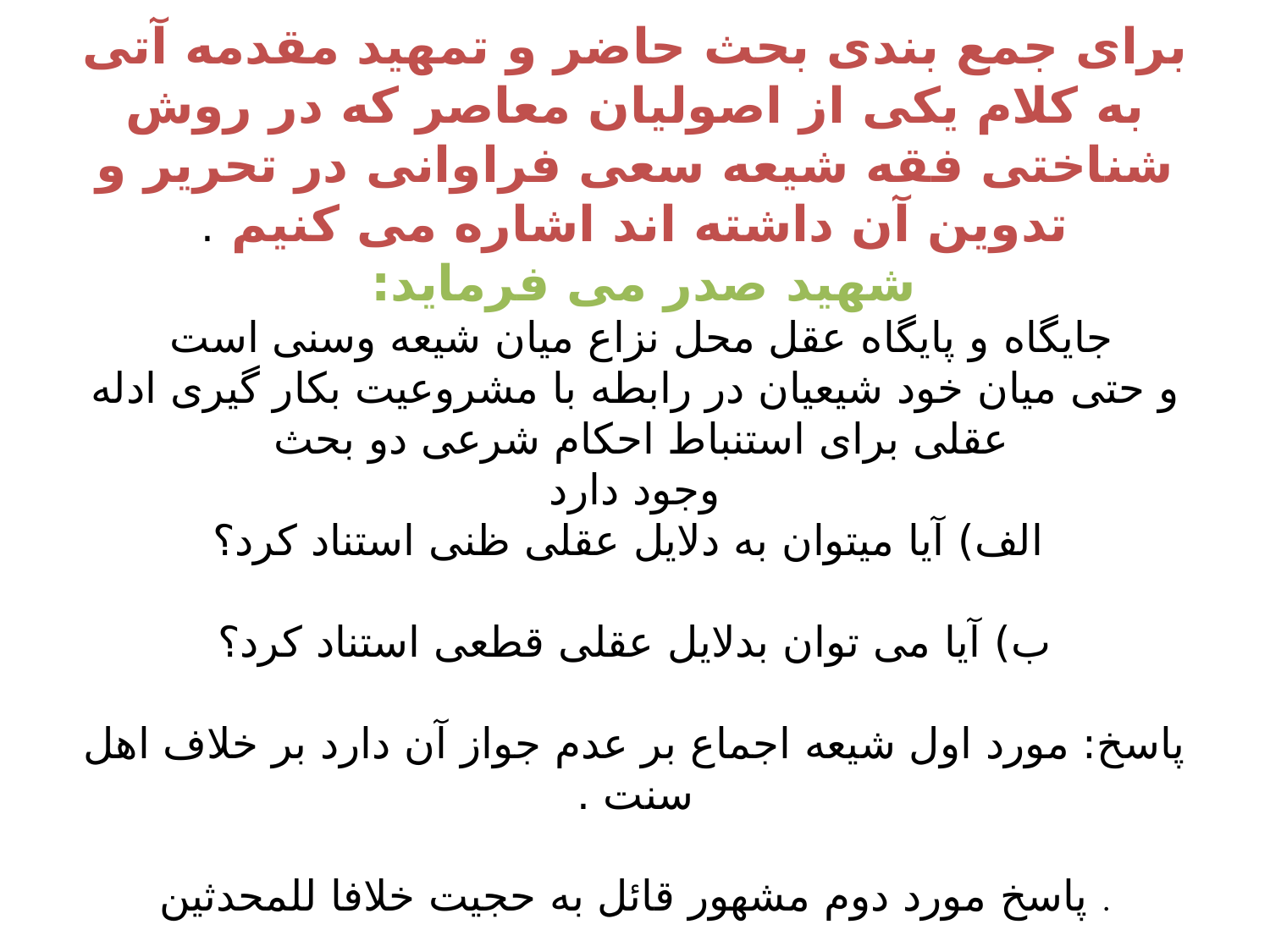

# برای جمع بندی بحث حاضر و تمهید مقدمه آتی به کلام یکی از اصولیان معاصر که در روش شناختی فقه شیعه سعی فراوانی در تحریر و تدوین آن داشته اند اشاره می کنیم . شهید صدر می فرماید: جایگاه و پایگاه عقل محل نزاع میان شیعه وسنی است و حتی میان خود شیعیان در رابطه با مشروعیت بکار گیری ادله عقلی برای استنباط احکام شرعی دو بحث وجود دارد الف) آیا میتوان به دلایل عقلی ظنی استناد کرد؟ ب) آیا می توان بدلایل عقلی قطعی استناد کرد؟ پاسخ: مورد اول شیعه اجماع بر عدم جواز آن دارد بر خلاف اهل سنت . پاسخ مورد دوم مشهور قائل به حجیت خلافا للمحدثین .